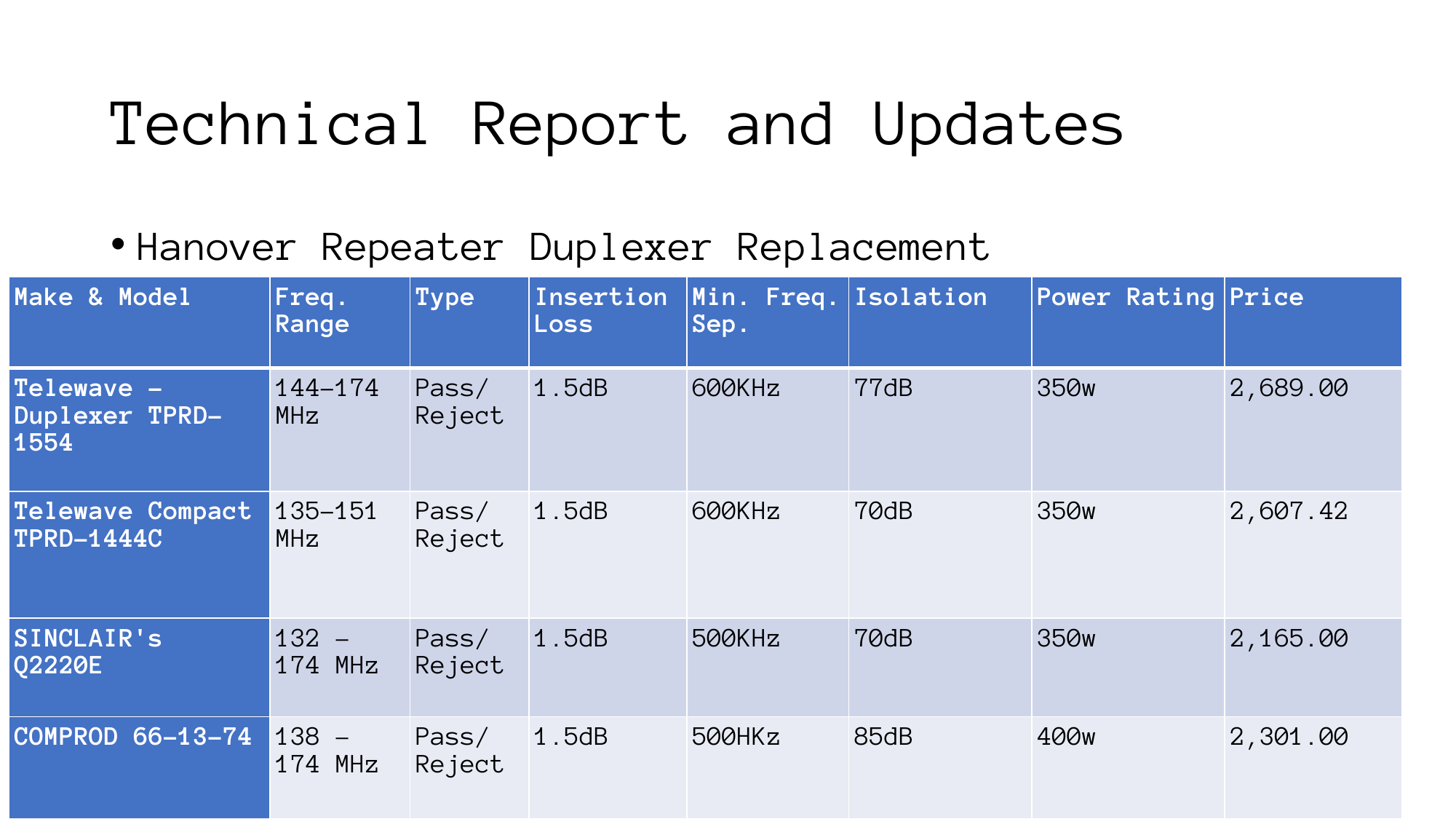

# Technical Report and Updates
Hanover Repeater Duplexer Replacement

| Make & Model | Freq. Range | Type | Insertion Loss | Min. Freq. Sep. | Isolation | Power Rating | Price |
| --- | --- | --- | --- | --- | --- | --- | --- |
| Telewave - Duplexer TPRD-1554 | 144-174 MHz | Pass/ Reject | 1.5dB | 600KHz | 77dB | 350w | 2,689.00 |
| Telewave Compact TPRD-1444C | 135-151 MHz | Pass/ Reject | 1.5dB | 600KHz | 70dB | 350w | 2,607.42 |
| SINCLAIR's Q2220E | 132 – 174 MHz | Pass/ Reject | 1.5dB | 500KHz | 70dB | 350w | 2,165.00 |
| COMPROD 66-13-74 | 138 – 174 MHz | Pass/ Reject | 1.5dB | 500HKz | 85dB | 400w | 2,301.00 |